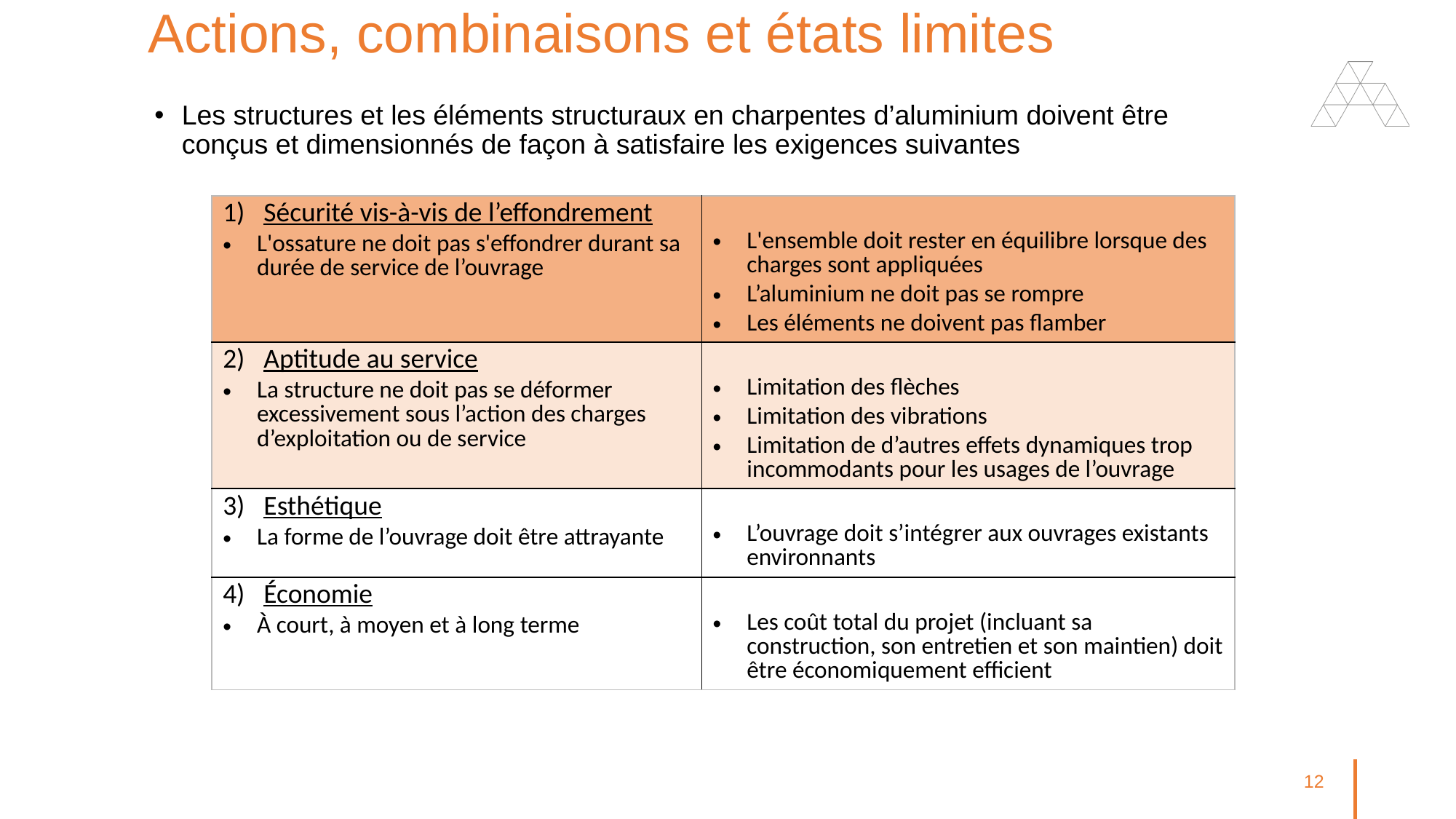

Actions, combinaisons et états limites
Les structures et les éléments structuraux en charpentes d’aluminium doivent être conçus et dimensionnés de façon à satisfaire les exigences suivantes
| Sécurité vis-à-vis de l’effondrement L'ossature ne doit pas s'effondrer durant sa durée de service de l’ouvrage | L'ensemble doit rester en équilibre lorsque des charges sont appliquées L’aluminium ne doit pas se rompre Les éléments ne doivent pas flamber |
| --- | --- |
| Aptitude au service La structure ne doit pas se déformer excessivement sous l’action des charges d’exploitation ou de service | Limitation des flèches Limitation des vibrations Limitation de d’autres effets dynamiques trop incommodants pour les usages de l’ouvrage |
| Esthétique La forme de l’ouvrage doit être attrayante | L’ouvrage doit s’intégrer aux ouvrages existants environnants |
| Économie À court, à moyen et à long terme | Les coût total du projet (incluant sa construction, son entretien et son maintien) doit être économiquement efficient |
12